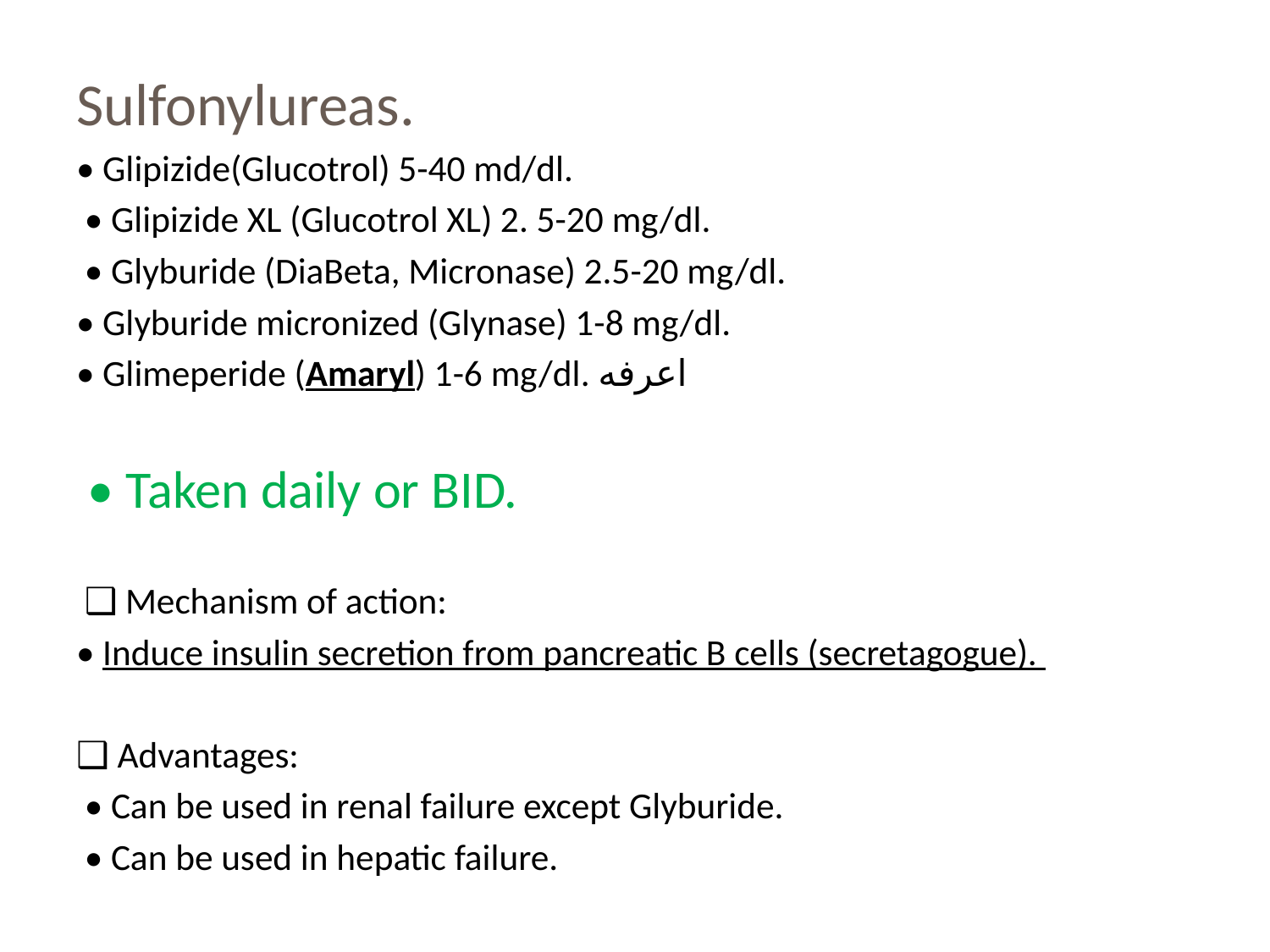

Sulfonylureas.
• Glipizide(Glucotrol) 5-40 md/dl.
 • Glipizide XL (Glucotrol XL) 2. 5-20 mg/dl.
 • Glyburide (DiaBeta, Micronase) 2.5-20 mg/dl.
• Glyburide micronized (Glynase) 1-8 mg/dl.
• Glimeperide (Amaryl) 1-6 mg/dl. اعرفه

 • Taken daily or BID.

 ❑ Mechanism of action:
• Induce insulin secretion from pancreatic B cells (secretagogue).

❑ Advantages:
 • Can be used in renal failure except Glyburide.
 • Can be used in hepatic failure.